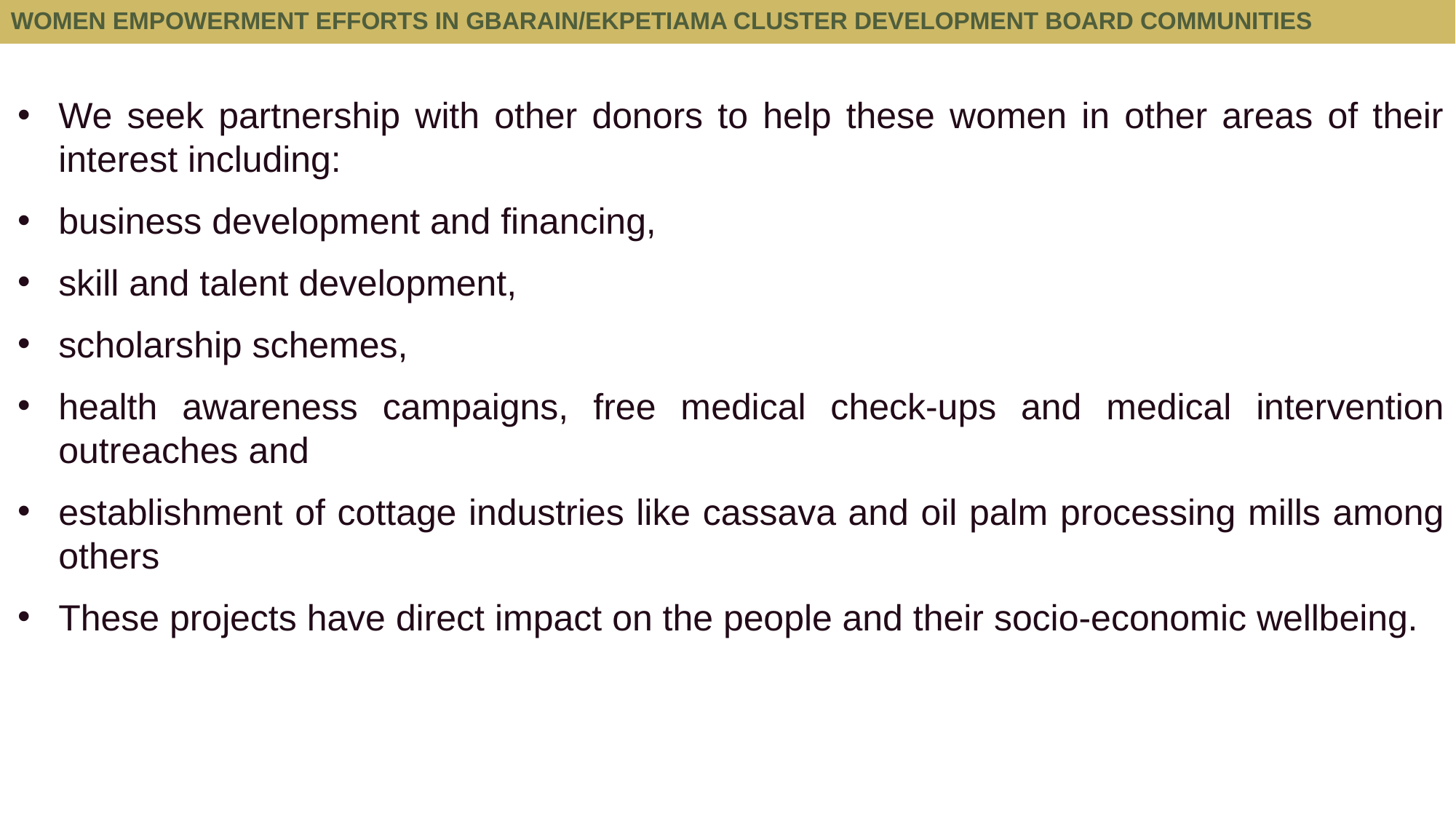

WOMEN EMPOWERMENT EFFORTS IN GBARAIN/EKPETIAMA CLUSTER DEVELOPMENT BOARD COMMUNITIES
We seek partnership with other donors to help these women in other areas of their interest including:
business development and financing,
skill and talent development,
scholarship schemes,
health awareness campaigns, free medical check-ups and medical intervention outreaches and
establishment of cottage industries like cassava and oil palm processing mills among others
These projects have direct impact on the people and their socio-economic wellbeing.